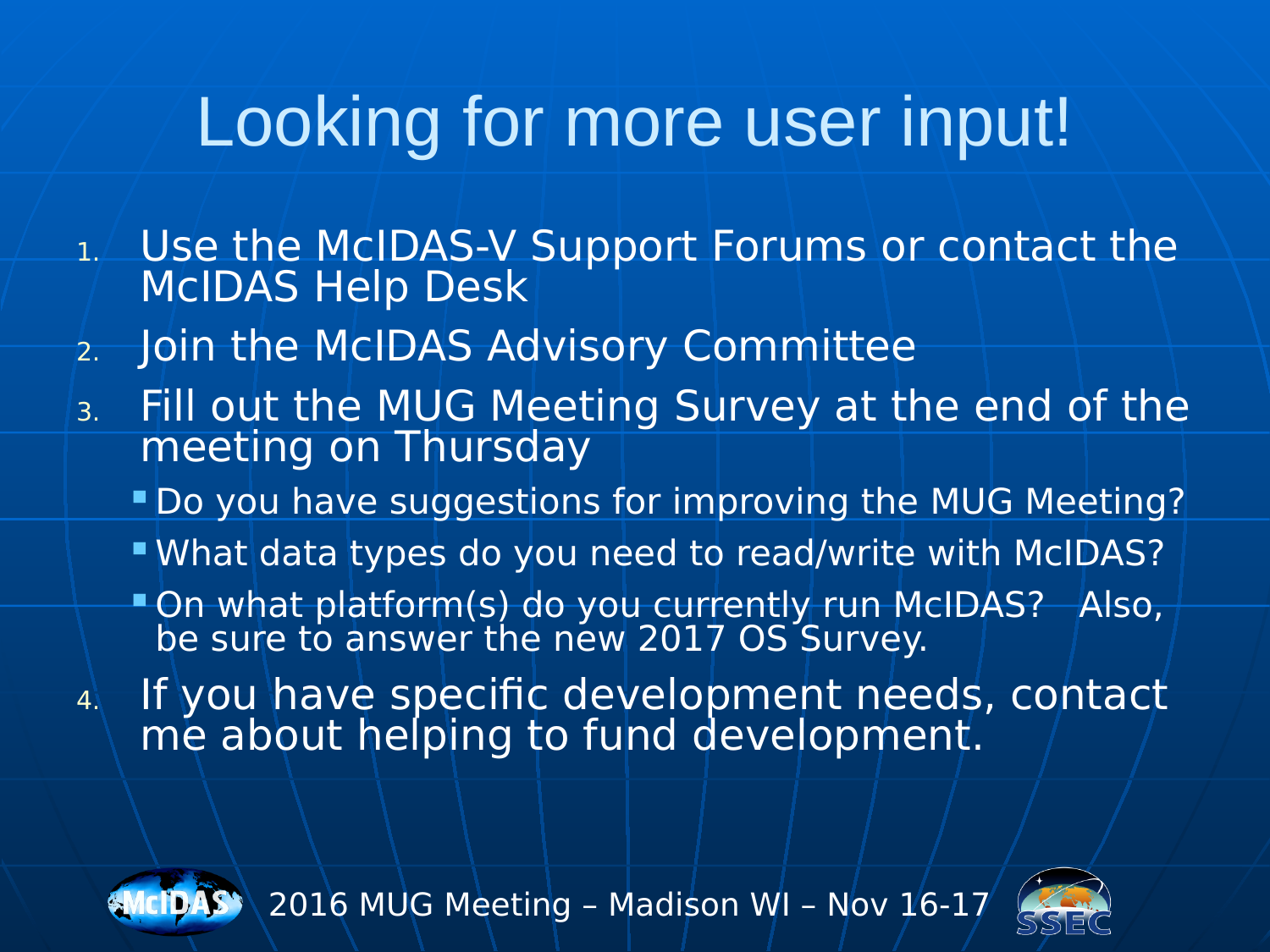

# Looking for more user input!
Use the McIDAS-V Support Forums or contact the McIDAS Help Desk
Join the McIDAS Advisory Committee
Fill out the MUG Meeting Survey at the end of the meeting on Thursday
Do you have suggestions for improving the MUG Meeting?
What data types do you need to read/write with McIDAS?
On what platform(s) do you currently run McIDAS?   Also, be sure to answer the new 2017 OS Survey.
If you have specific development needs, contact me about helping to fund development.